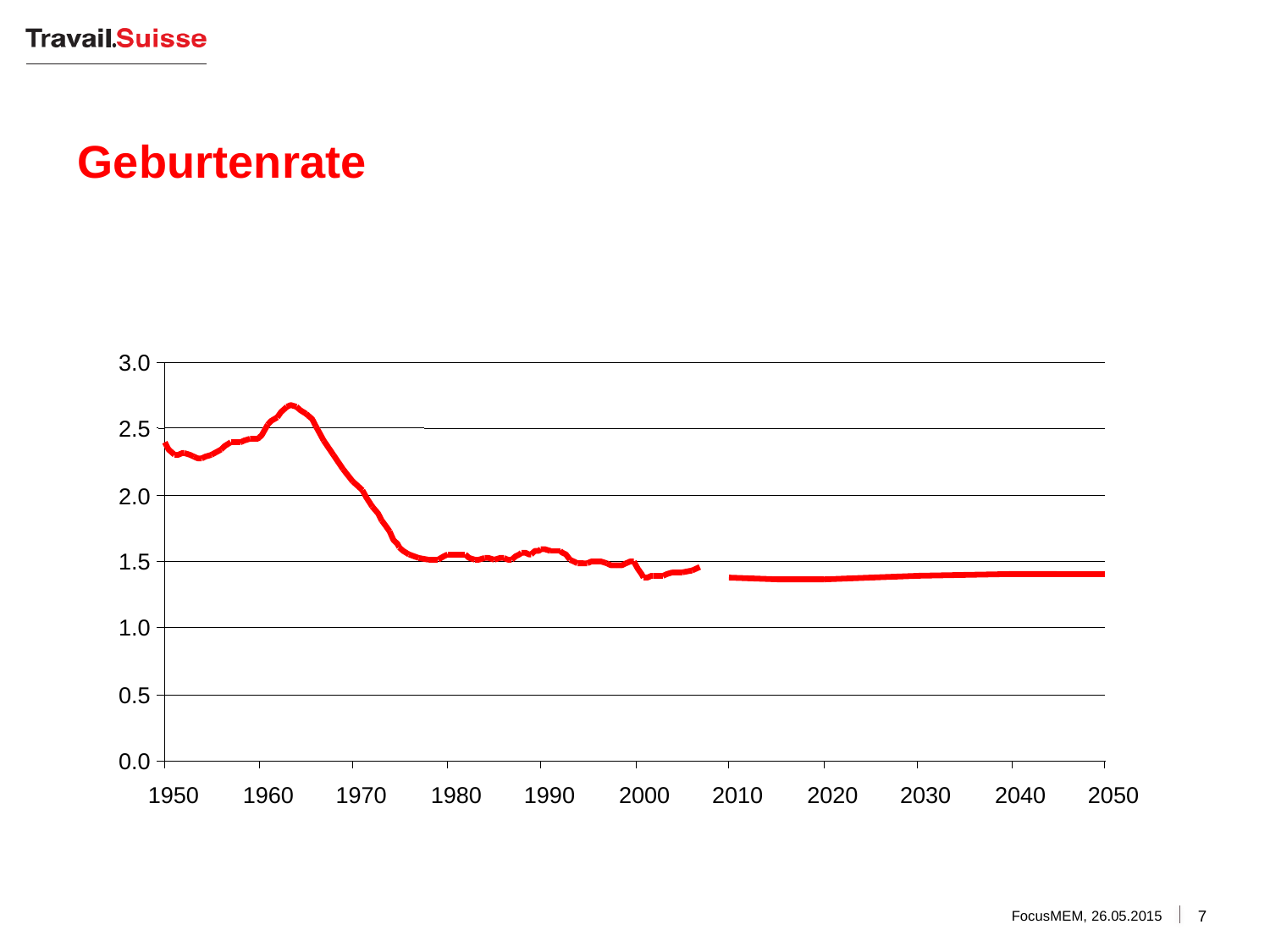

# Geburtenrate

3.0

2.5

2.0

1.5

1.0

0.5

0.0

1950
1960
1970
1980
1990
2000
2010
2020
2030
2040
2050
FocusMEM, 26.05.2015
7